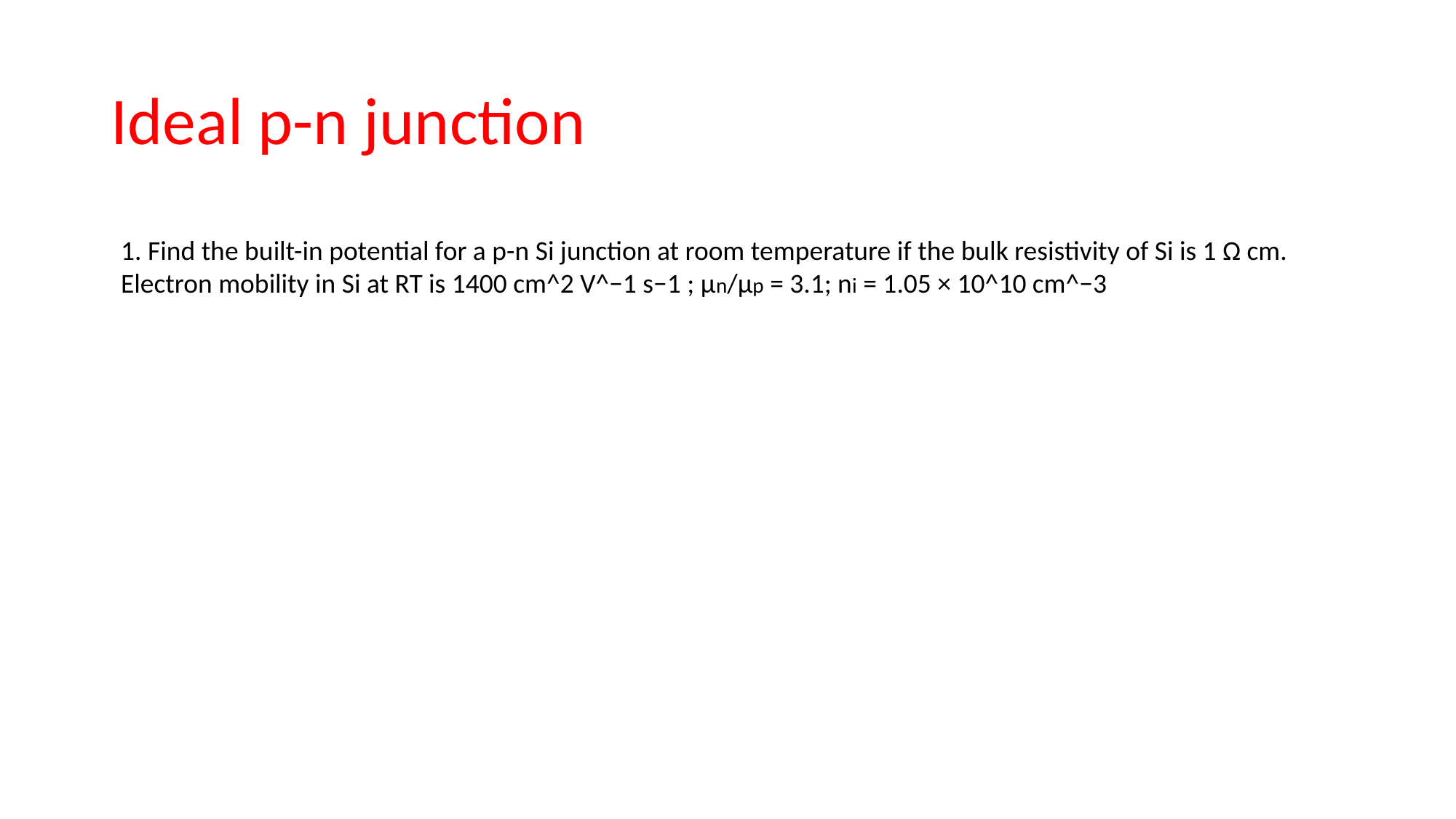

# Ideal p-n junction
1. Find the built-in potential for a p-n Si junction at room temperature if the bulk resistivity of Si is 1 Ω cm. Electron mobility in Si at RT is 1400 cm^2 V^−1 s−1 ; µn/µp = 3.1; ni = 1.05 × 10^10 cm^−3